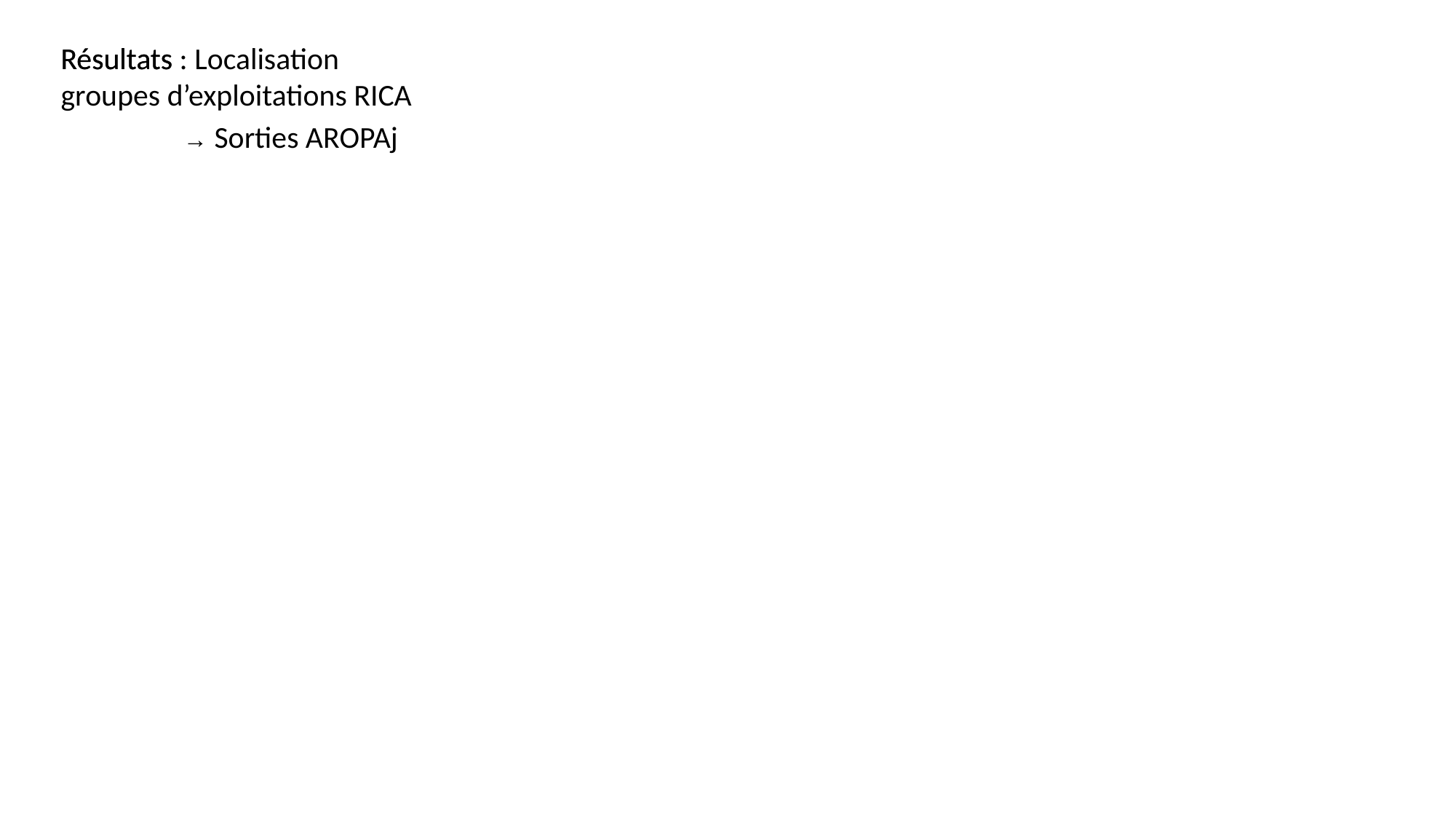

Résultats
Résultats : Localisation groupes d’exploitations RICA
	  → Sorties AROPAj